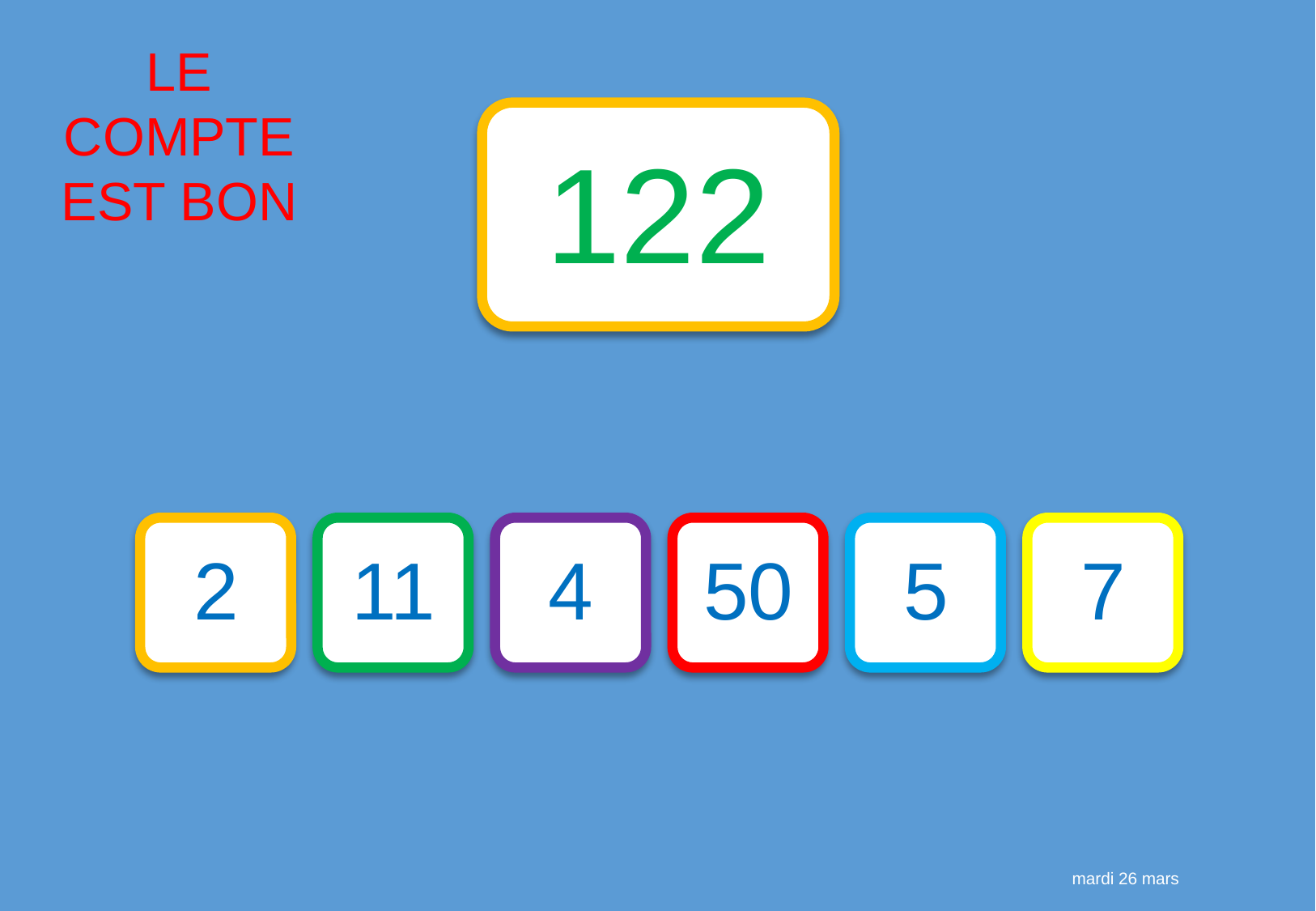

122
2
11
4
50
5
7
mardi 26 mars